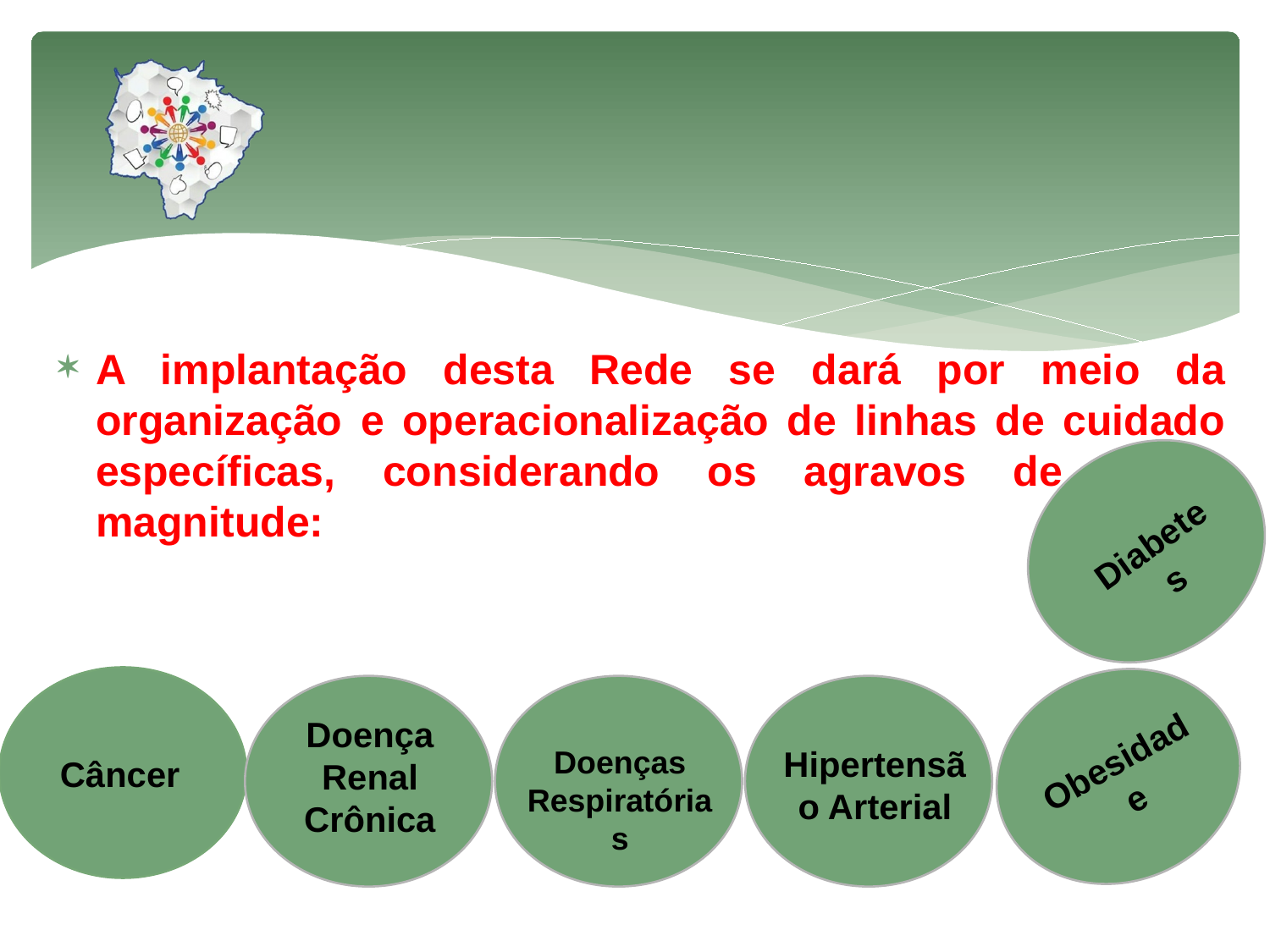

#
A implantação desta Rede se dará por meio da organização e operacionalização de linhas de cuidado específicas, considerando os agravos de maior magnitude:

Diabetes

Doença Renal Crônica
Obesidade
Doenças Respiratórias
Hipertensão Arterial
Câncer